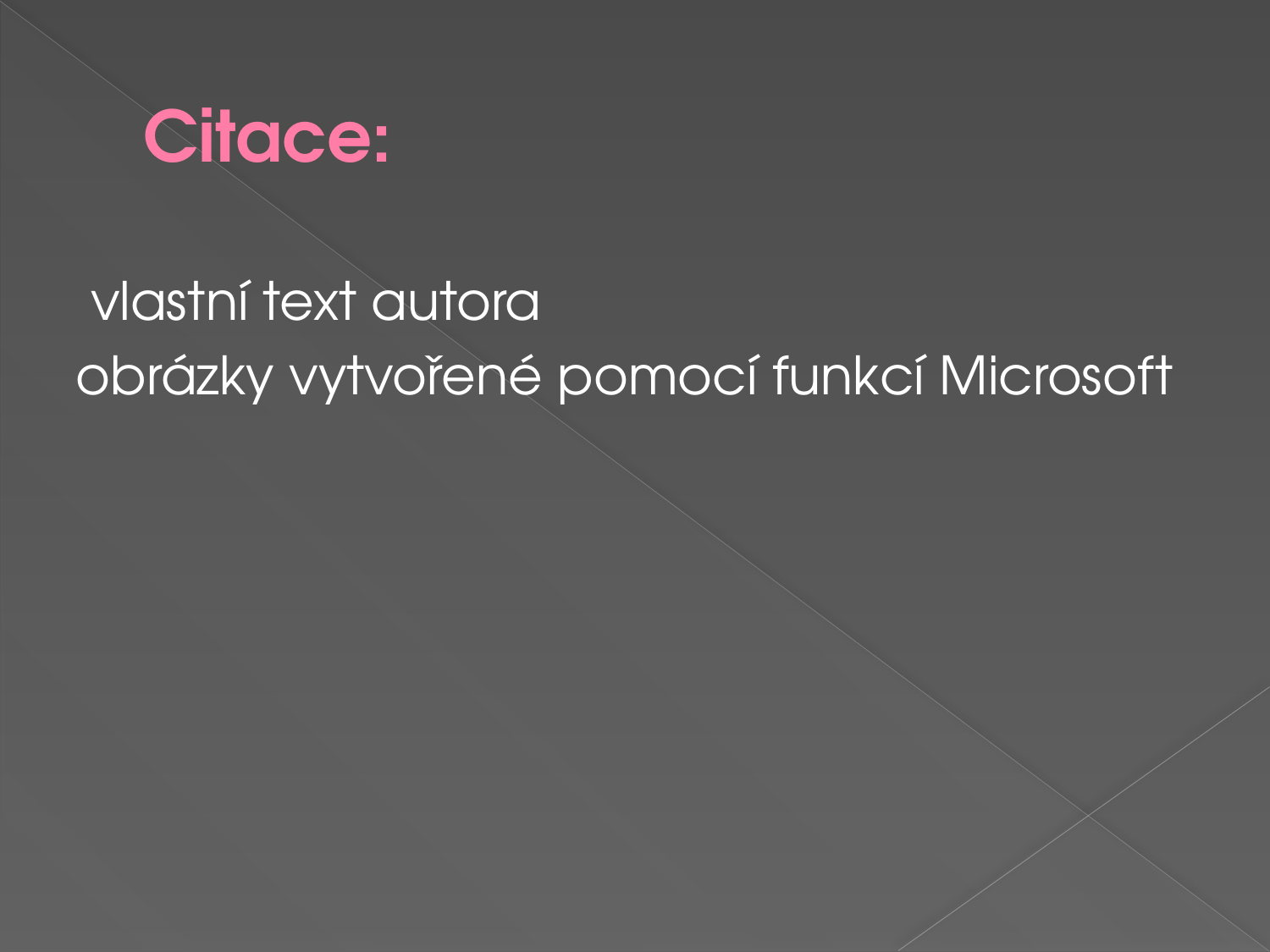

# Citace:
 vlastní text autora
obrázky vytvořené pomocí funkcí Microsoft